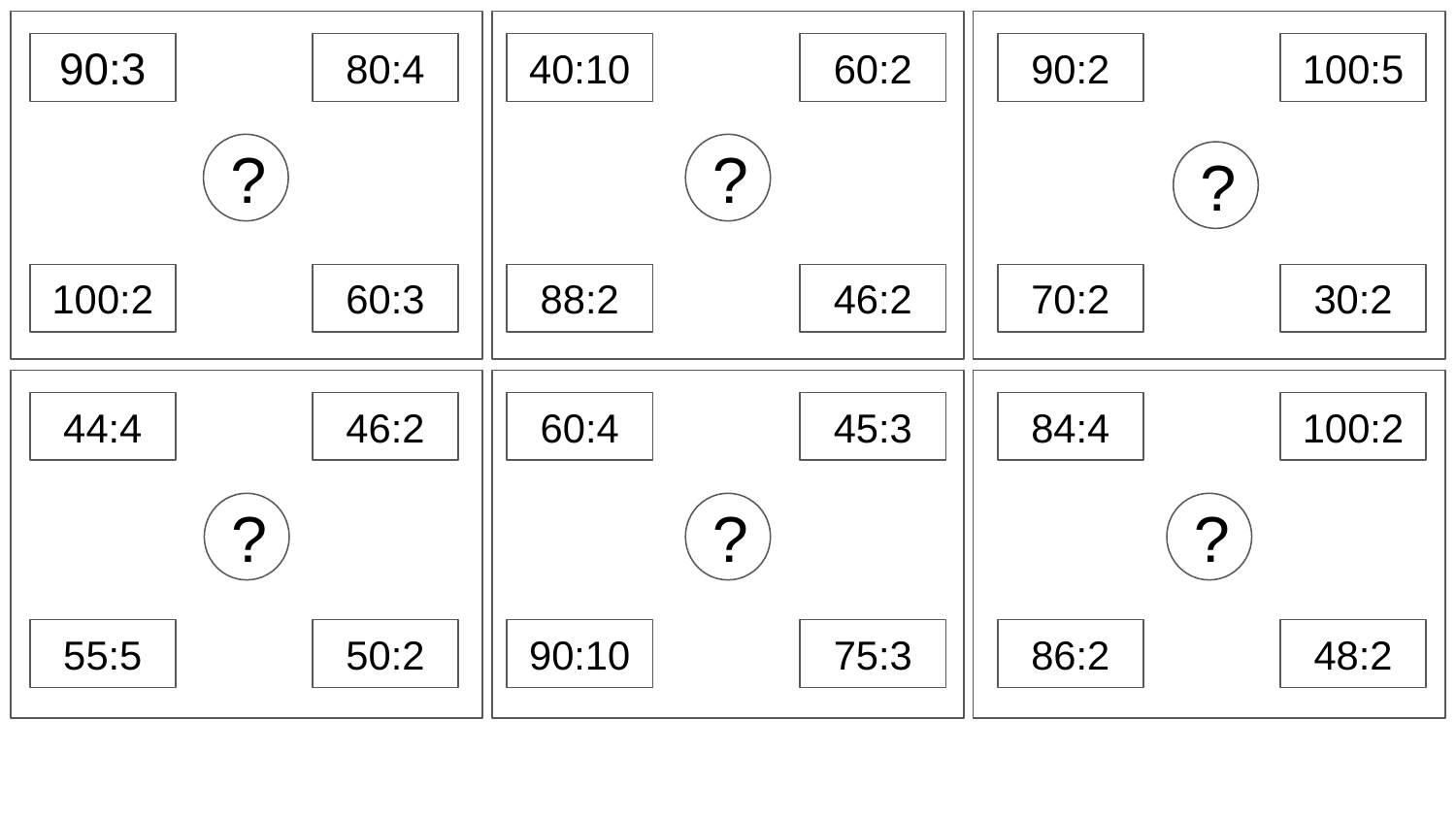

90:3
80:4
40:10
60:2
90:2
100:5
?
?
?
100:2
60:3
88:2
46:2
70:2
30:2

44:4
46:2
60:4
45:3
84:4
100:2
?
?
?
55:5
50:2
90:10
75:3
86:2
48:2